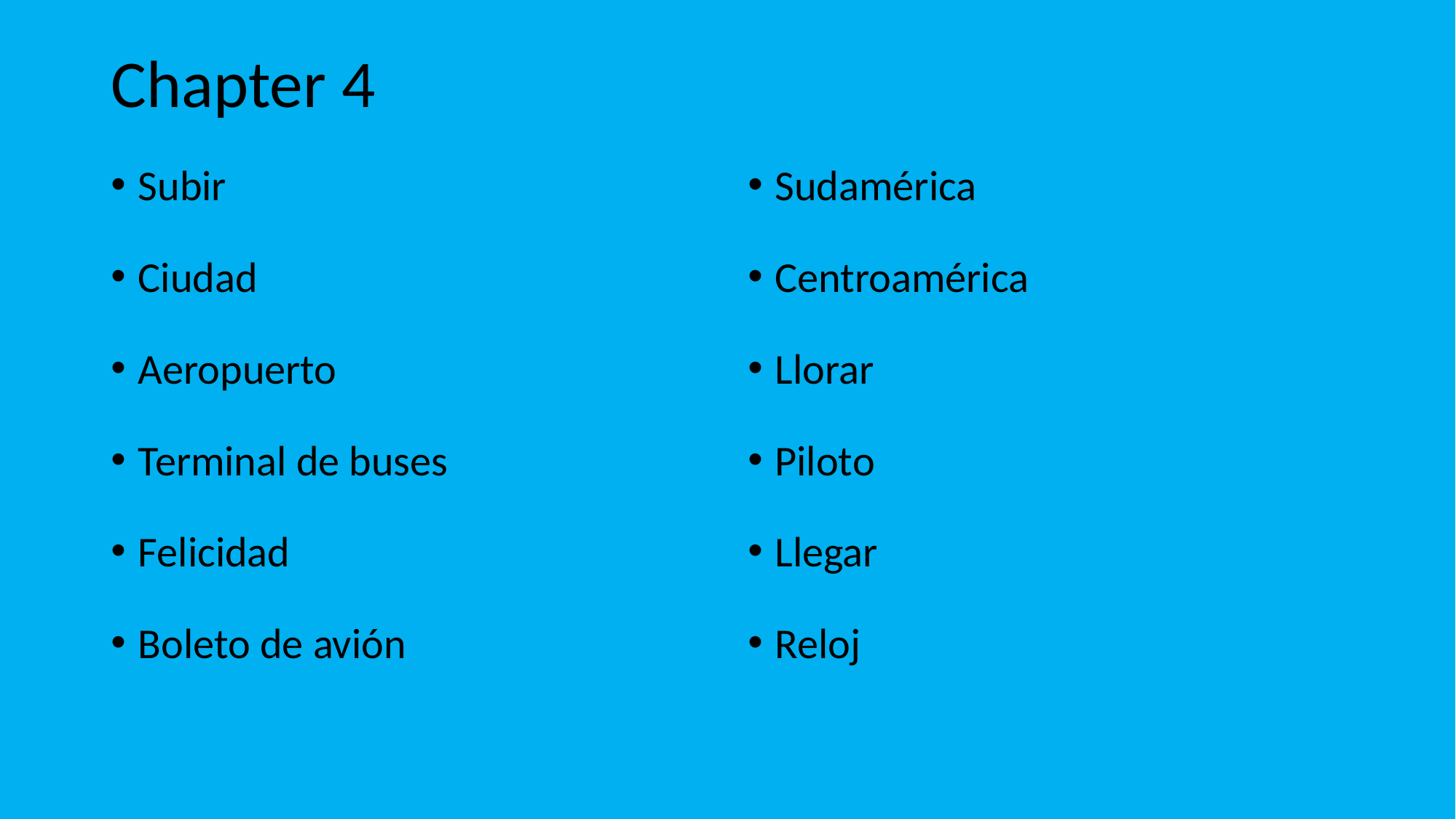

# Chapter 4
Subir
Ciudad
Aeropuerto
Terminal de buses
Felicidad
Boleto de avión

Sudamérica
Centroamérica
Llorar
Piloto
Llegar
Reloj